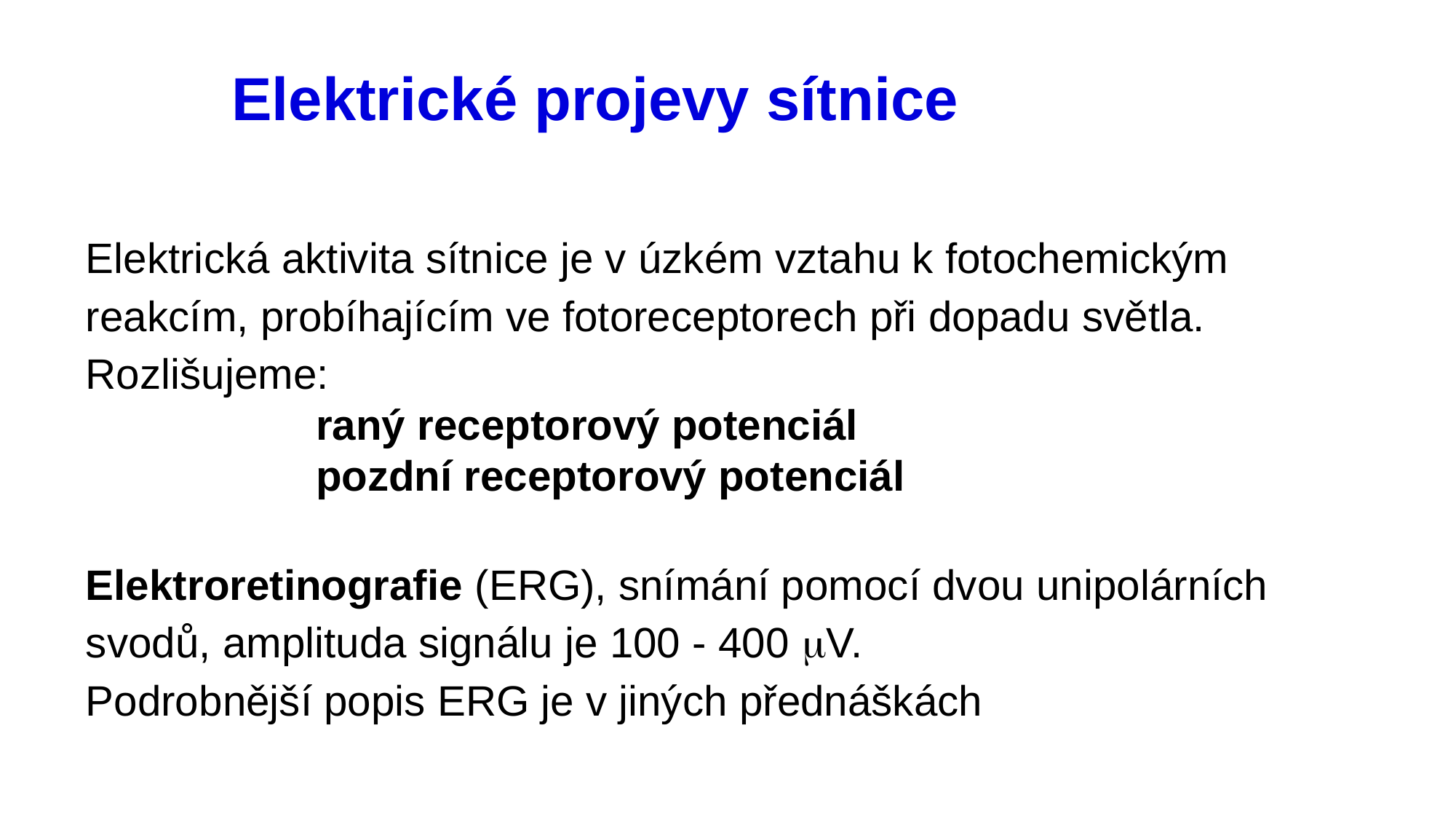

# Elektrické projevy sítnice
Elektrická aktivita sítnice je v úzkém vztahu k fotochemickým reakcím, probíhajícím ve fotoreceptorech při dopadu světla. Rozlišujeme:
 raný receptorový potenciál
 pozdní receptorový potenciál

Elektroretinografie (ERG), snímání pomocí dvou unipolárních svodů, amplituda signálu je 100 - 400 μV.
Podrobnější popis ERG je v jiných přednáškách